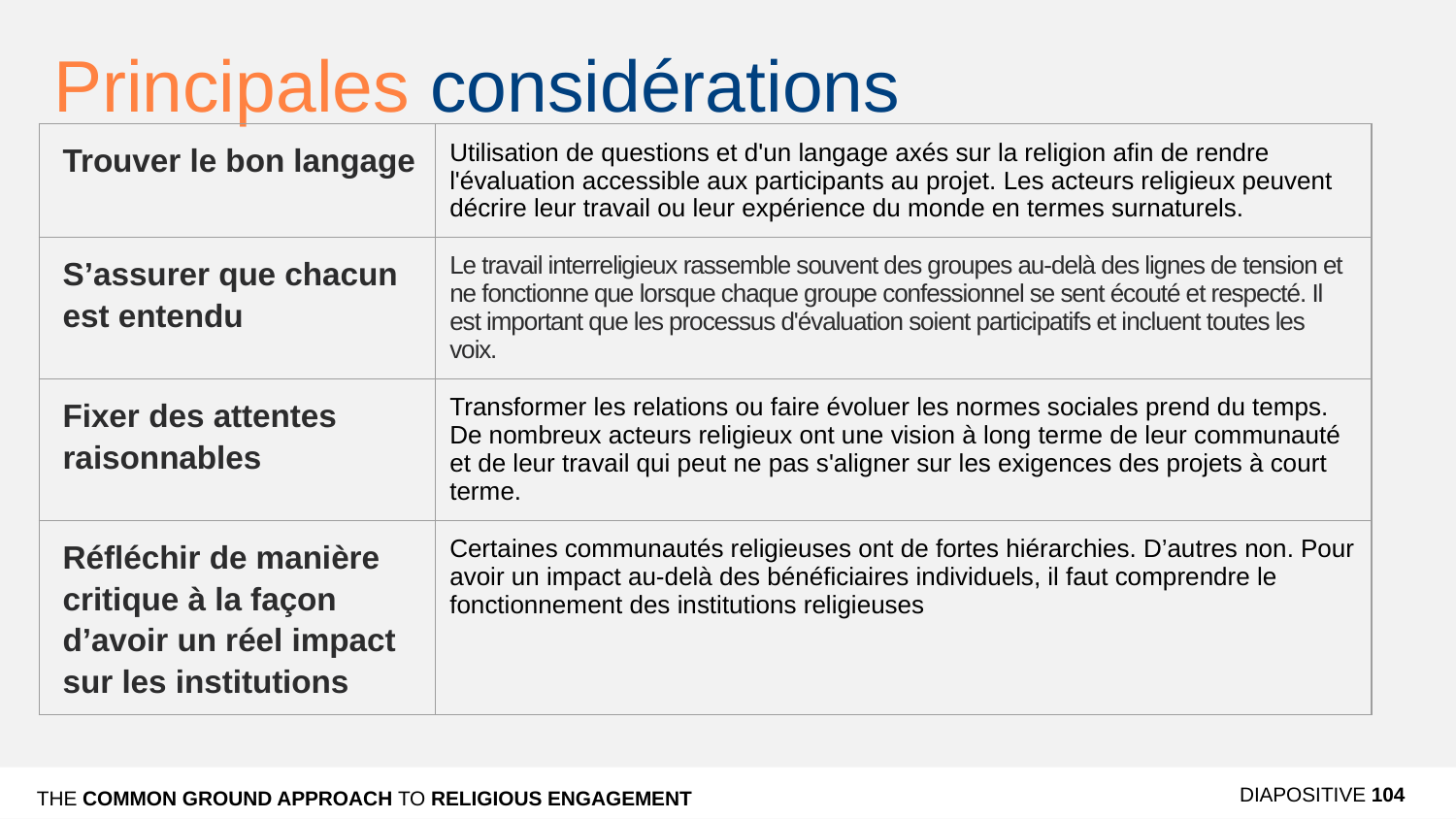

# Principales considérations
| Trouver le bon langage | Utilisation de questions et d'un langage axés sur la religion afin de rendre l'évaluation accessible aux participants au projet. Les acteurs religieux peuvent décrire leur travail ou leur expérience du monde en termes surnaturels. |
| --- | --- |
| S’assurer que chacun est entendu | Le travail interreligieux rassemble souvent des groupes au-delà des lignes de tension et ne fonctionne que lorsque chaque groupe confessionnel se sent écouté et respecté. Il est important que les processus d'évaluation soient participatifs et incluent toutes les voix. |
| Fixer des attentes raisonnables | Transformer les relations ou faire évoluer les normes sociales prend du temps. De nombreux acteurs religieux ont une vision à long terme de leur communauté et de leur travail qui peut ne pas s'aligner sur les exigences des projets à court terme. |
| Réfléchir de manière critique à la façon d’avoir un réel impact sur les institutions | Certaines communautés religieuses ont de fortes hiérarchies. D’autres non. Pour avoir un impact au-delà des bénéficiaires individuels, il faut comprendre le fonctionnement des institutions religieuses |
DIAPOSITIVE 104